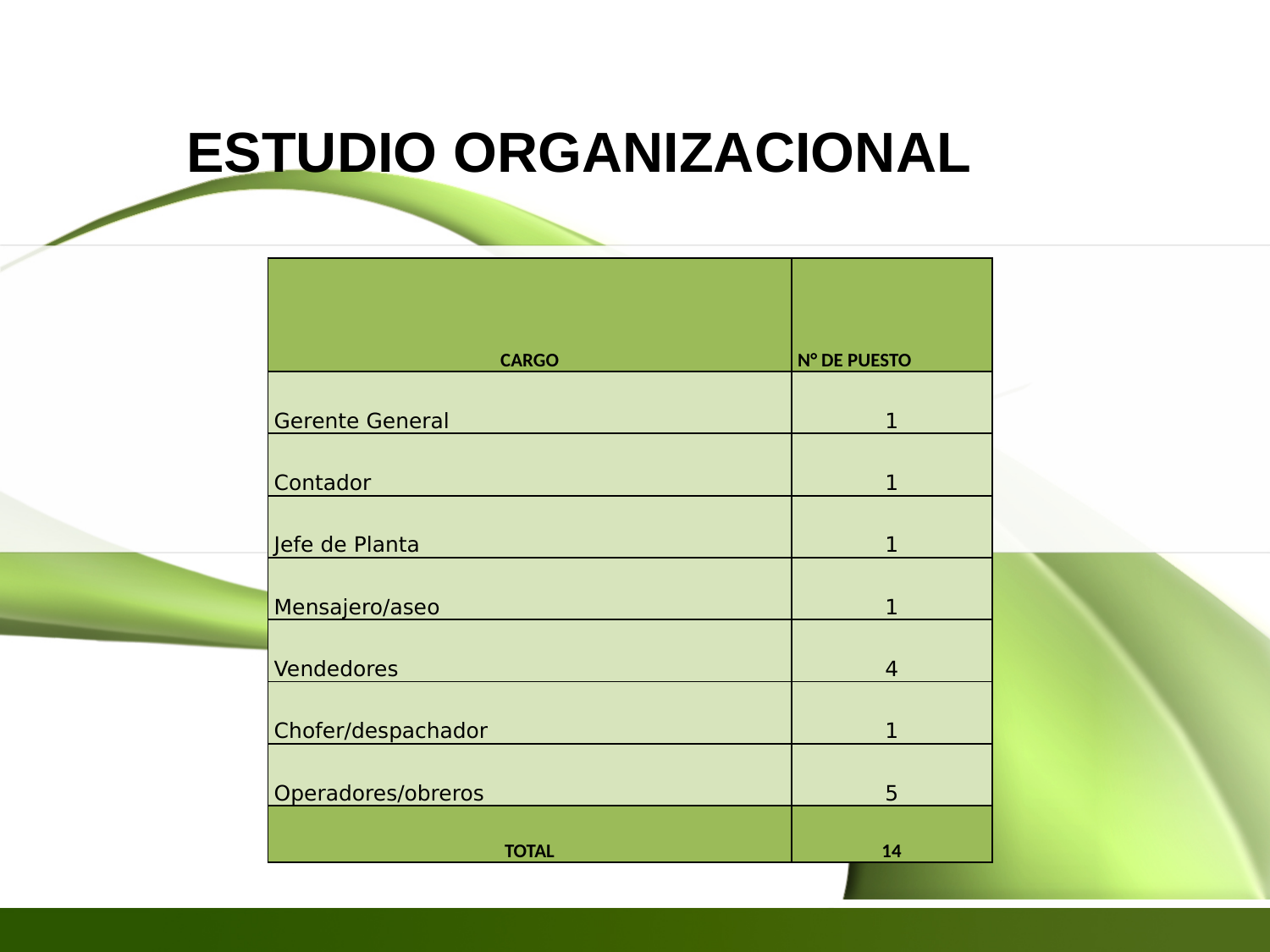

# ESTUDIO ORGANIZACIONAL
| CARGO | N° DE PUESTO |
| --- | --- |
| Gerente General | 1 |
| Contador | 1 |
| Jefe de Planta | 1 |
| Mensajero/aseo | 1 |
| Vendedores | 4 |
| Chofer/despachador | 1 |
| Operadores/obreros | 5 |
| TOTAL | 14 |